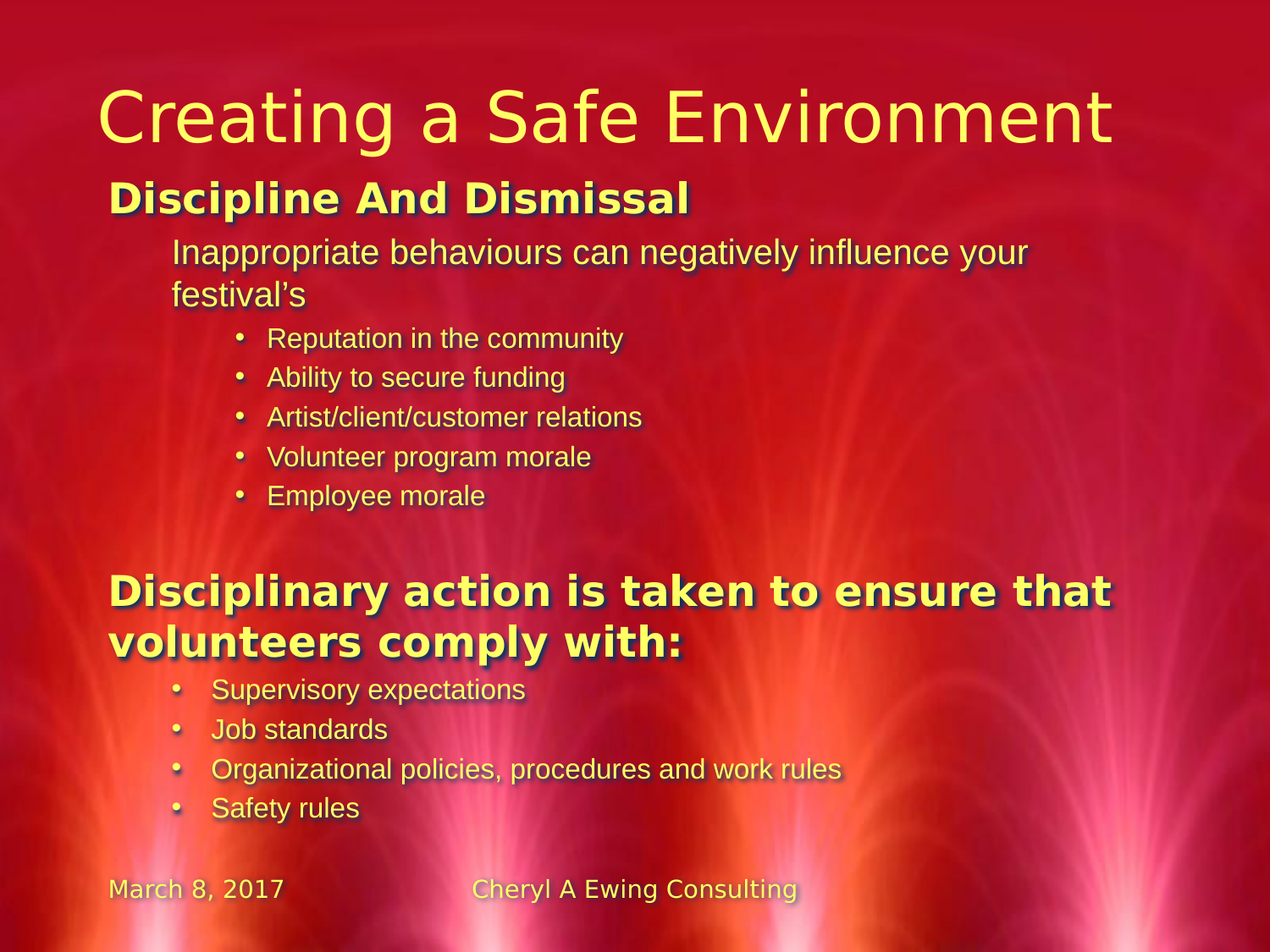

Creating a Safe Environment

Discipline And Dismissal
Inappropriate behaviours can negatively influence your festival’s
Reputation in the community
Ability to secure funding
Artist/client/customer relations
Volunteer program morale
Employee morale

Disciplinary action is taken to ensure that volunteers comply with:
Supervisory expectations
Job standards
Organizational policies, procedures and work rules
Safety rules

March 8, 2017
Cheryl A Ewing Consulting